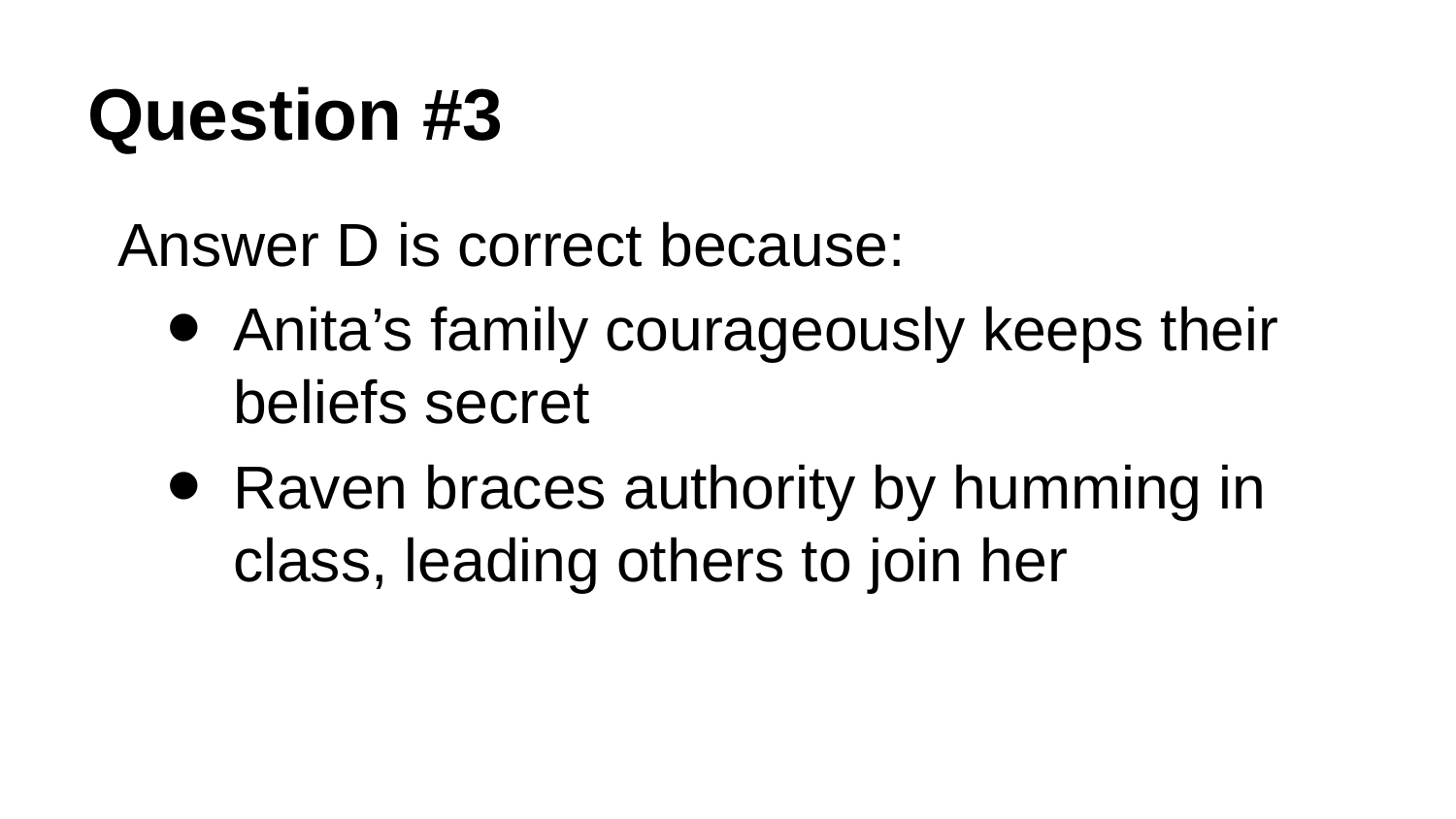

# Question #3
Answer D is correct because:
Anita’s family courageously keeps their beliefs secret
Raven braces authority by humming in class, leading others to join her